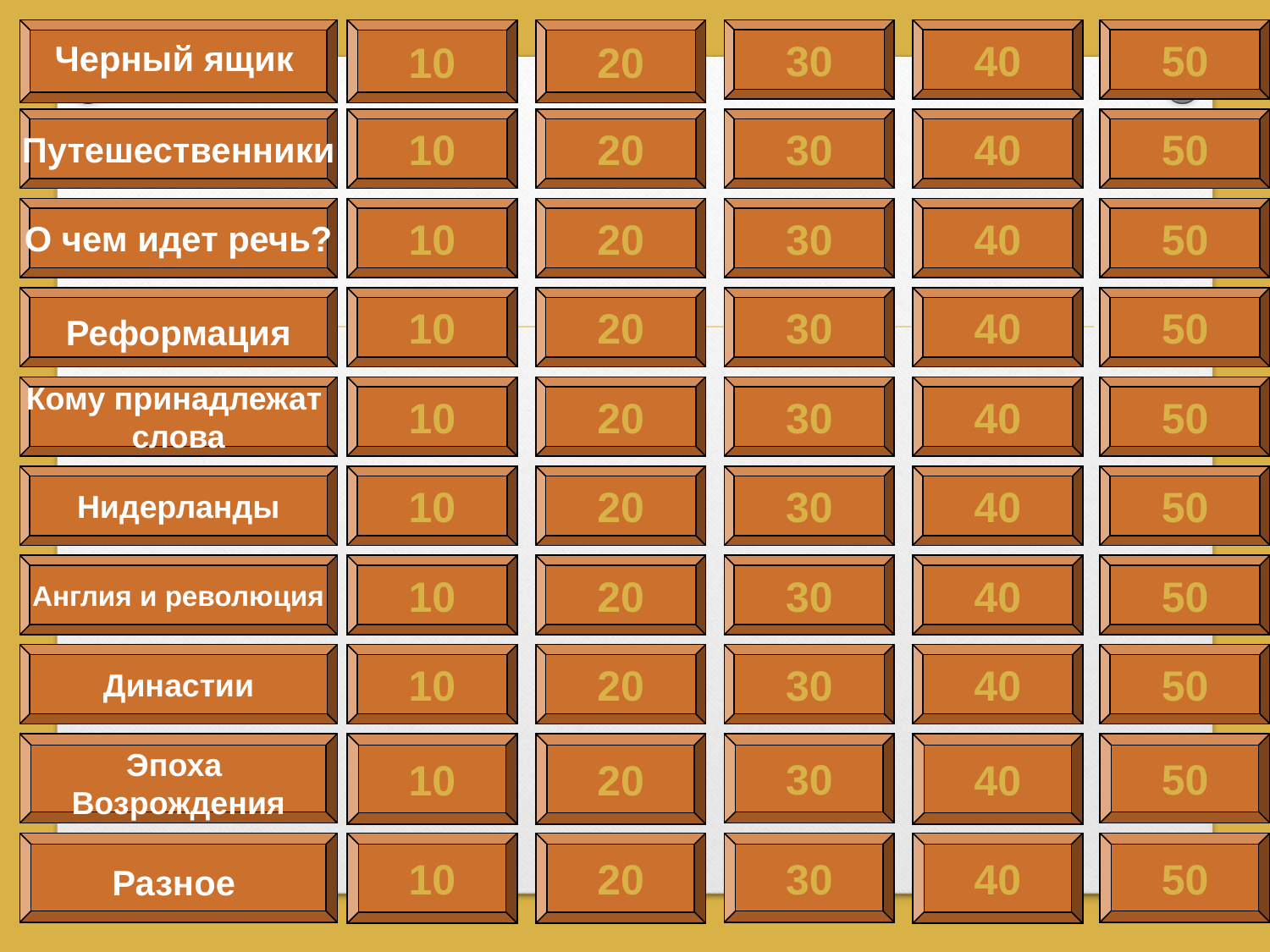

10
20
30
40
50
Черный ящик
Путешественники
10
20
30
40
50

О чем идет речь?
10
20
30
40
50

Реформация

10
20
30
40
50
Кому принадлежат
слова
10
20
30
40
50
Нидерланды
10
20
30
40
50
Англия и революция
10
20
30
40
50
Династии
10
20
30
40
50

Эпоха
Возрождения

10
20
30
40
50

Разное

10
20
30
40
50